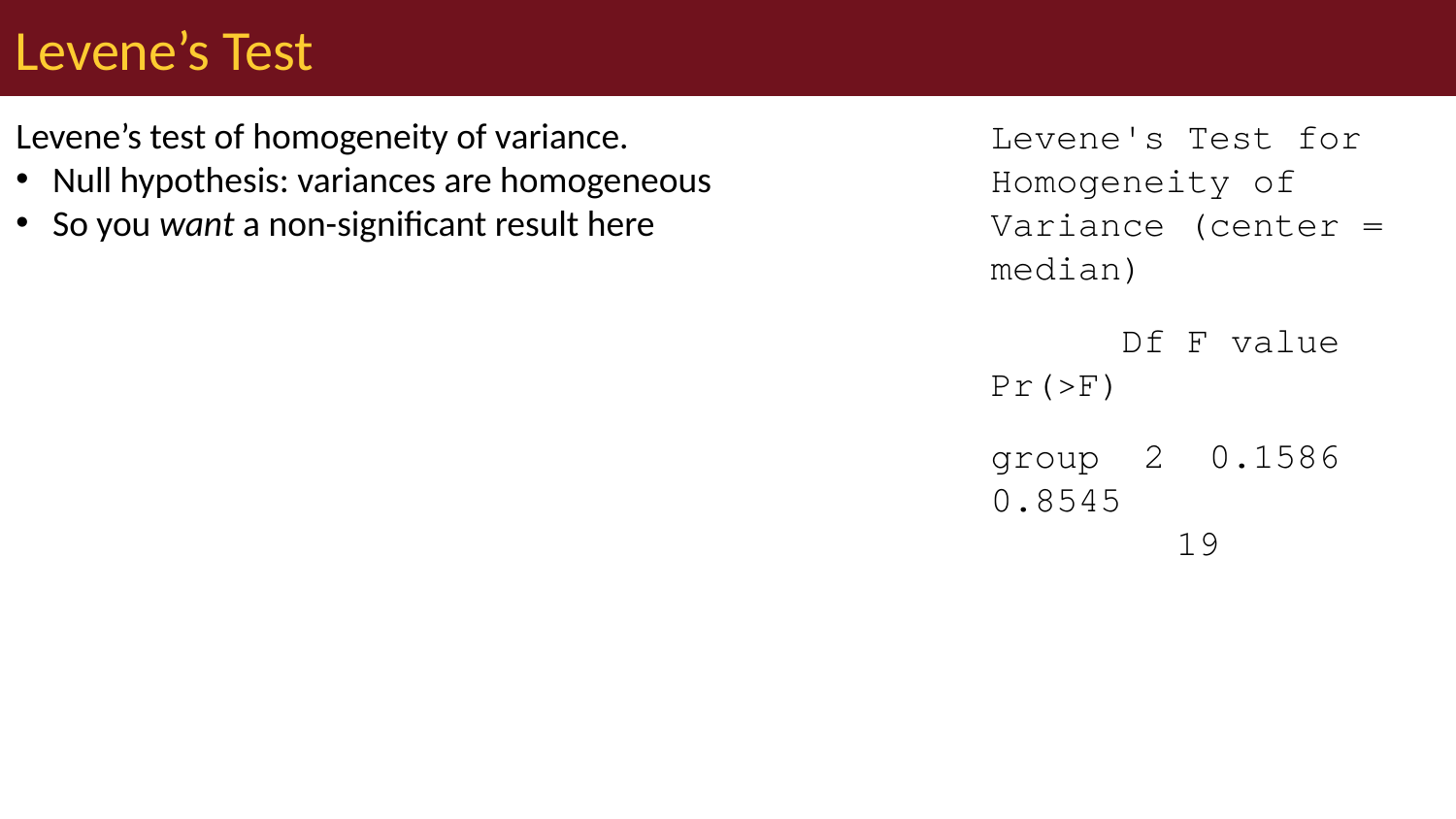

# Levene’s Test
Levene’s test of homogeneity of variance.
Null hypothesis: variances are homogeneous
So you want a non-significant result here
Levene's Test for Homogeneity of Variance (center = median)
      Df F value Pr(>F)
group  2  0.1586 0.8545
      19